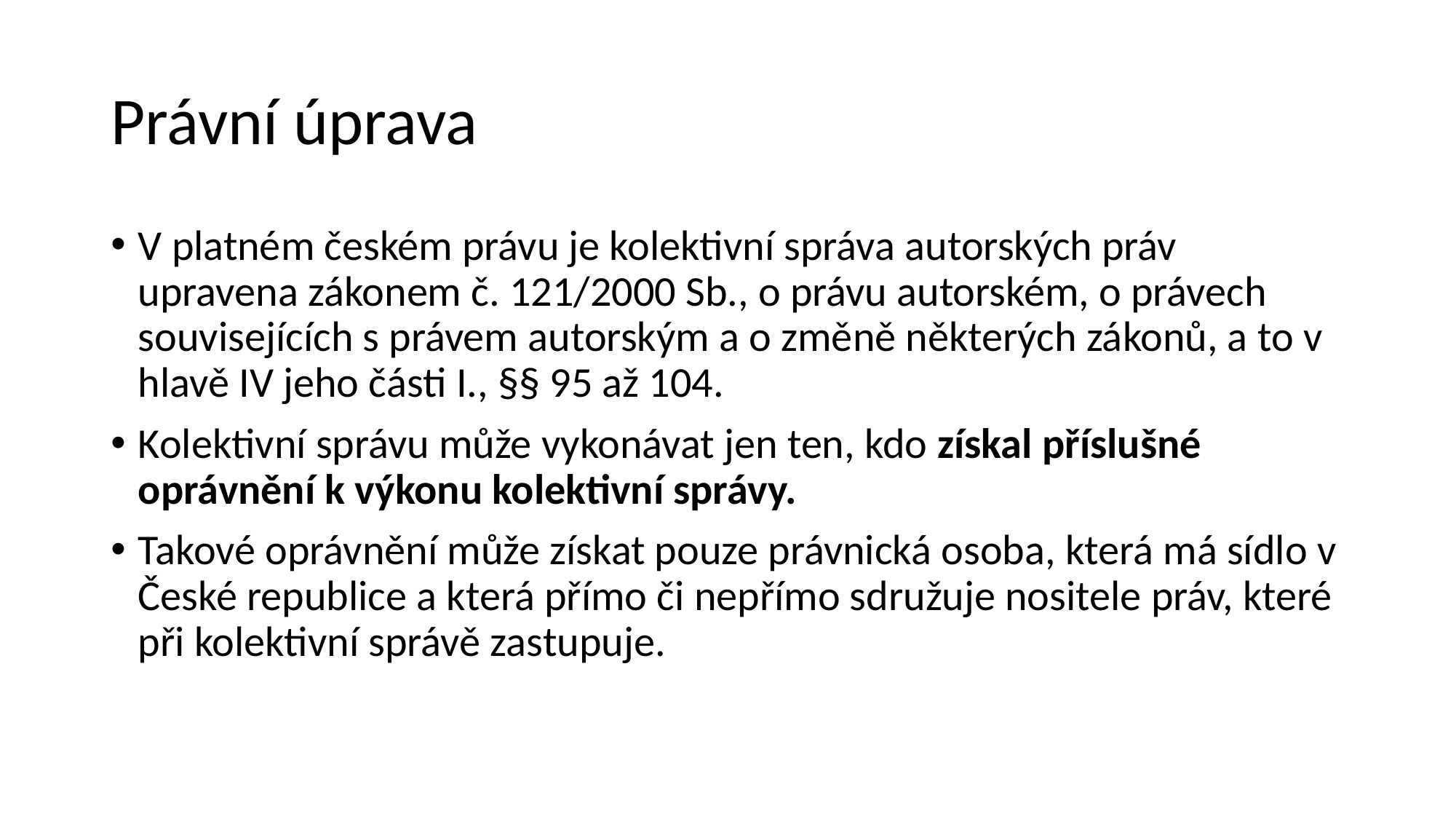

# Právní úprava
V platném českém právu je kolektivní správa autorských práv upravena zákonem č. 121/2000 Sb., o právu autorském, o právech souvisejících s právem autorským a o změně některých zákonů, a to v hlavě IV jeho části I., §§ 95 až 104.
Kolektivní správu může vykonávat jen ten, kdo získal příslušné oprávnění k výkonu kolektivní správy.
Takové oprávnění může získat pouze právnická osoba, která má sídlo v České republice a která přímo či nepřímo sdružuje nositele práv, které při kolektivní správě zastupuje.